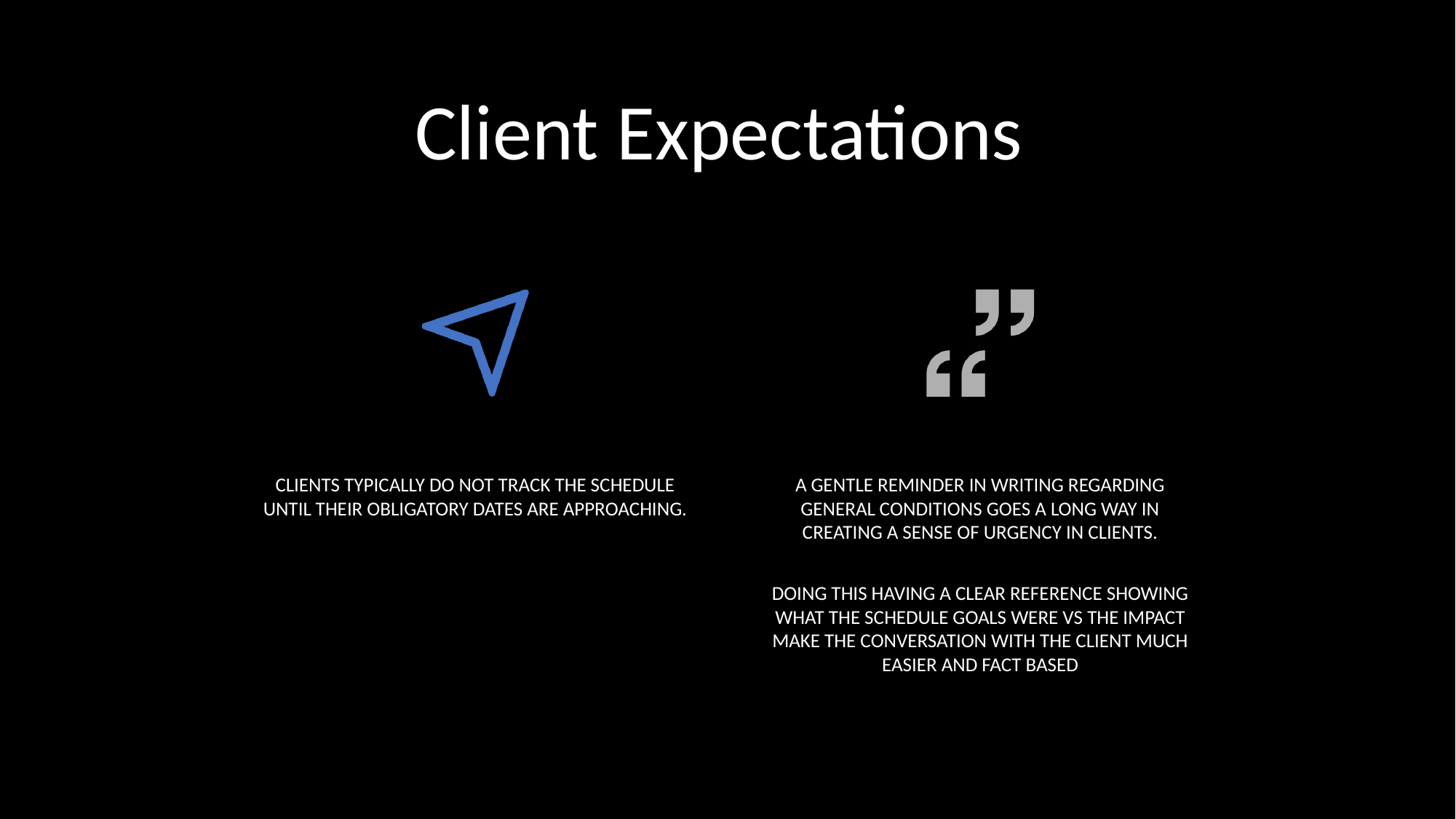

# Client Expectations
Clients TYPICALLY DO NOT track the SCHEDULE until their obligatory dates are approaching.
A gentle reminder in writing regarding General Conditions goes a long way in creating a sense of urgency in clients.

Doing This having a clear reference showing what the schedule goals were vs the impact make the conversation with the client much easier and fact based